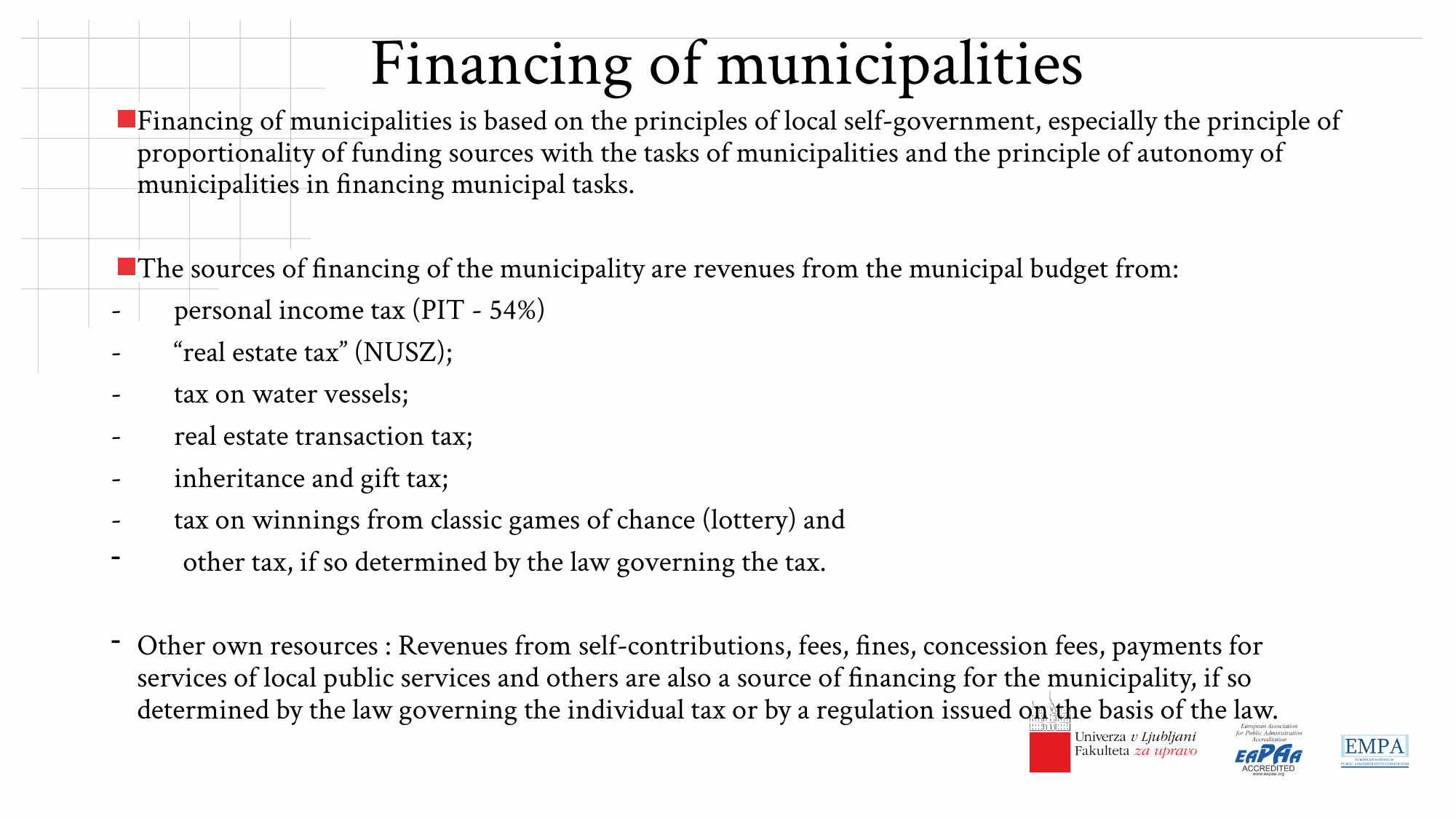

# Financing of municipalities
Financing of municipalities is based on the principles of local self-government, especially the principle of proportionality of funding sources with the tasks of municipalities and the principle of autonomy of municipalities in financing municipal tasks.

The sources of financing of the municipality are revenues from the municipal budget from:
-        personal income tax (PIT - 54%)
-        “real estate tax” (NUSZ);
-        tax on water vessels;
-        real estate transaction tax;
-        inheritance and gift tax;
-        tax on winnings from classic games of chance (lottery) and
       other tax, if so determined by the law governing the tax.

Other own resources : Revenues from self-contributions, fees, fines, concession fees, payments for services of local public services and others are also a source of financing for the municipality, if so determined by the law governing the individual tax or by a regulation issued on the basis of the law.